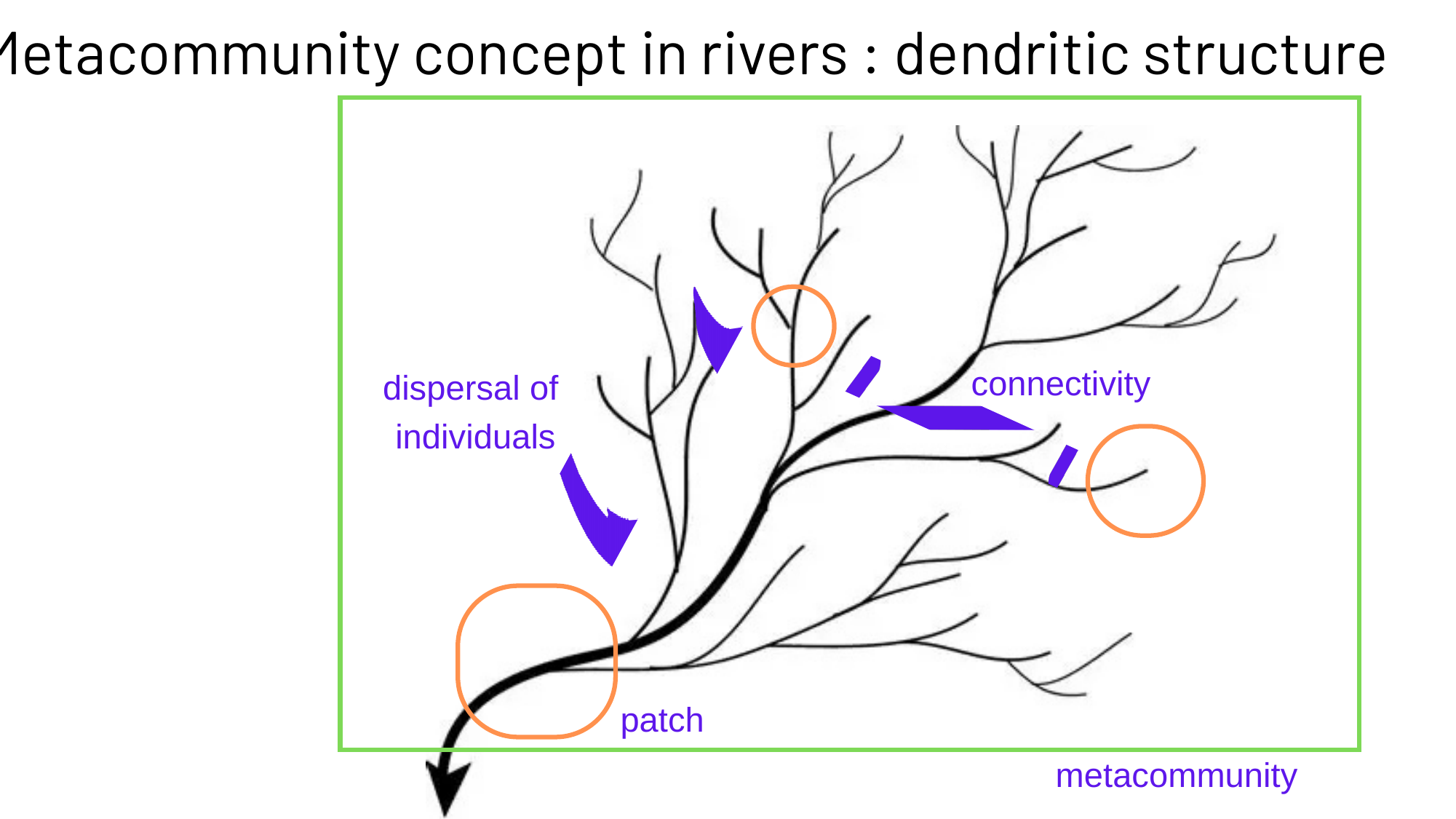

Metacommunity concept in rivers : dendritic structure

connectivity
dispersal of  individuals

patch
metacommunity